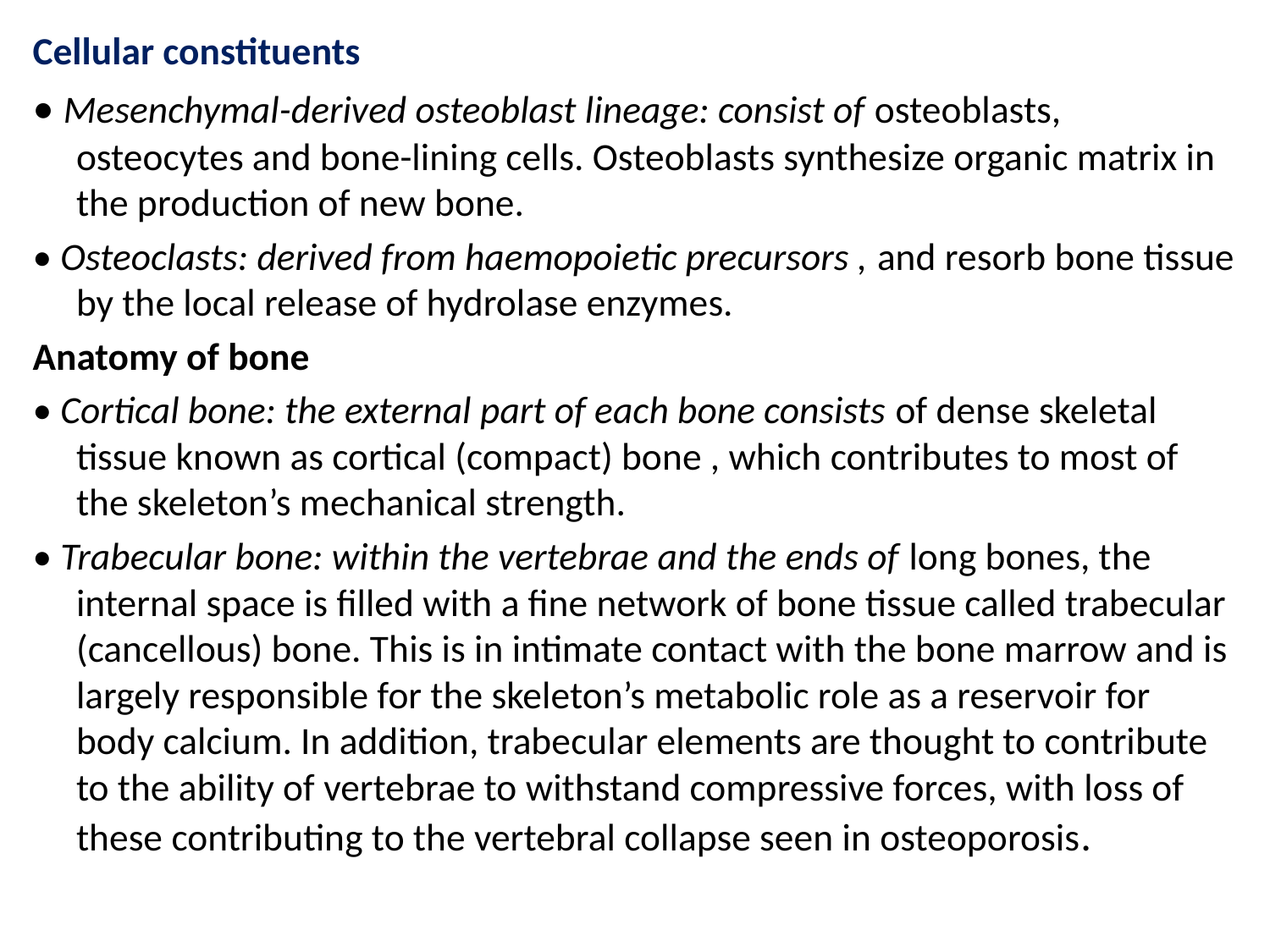

Cellular constituents
• Mesenchymal-derived osteoblast lineage: consist of osteoblasts, osteocytes and bone-lining cells. Osteoblasts synthesize organic matrix in the production of new bone.
• Osteoclasts: derived from haemopoietic precursors , and resorb bone tissue by the local release of hydrolase enzymes.
Anatomy of bone
• Cortical bone: the external part of each bone consists of dense skeletal tissue known as cortical (compact) bone , which contributes to most of the skeleton’s mechanical strength.
• Trabecular bone: within the vertebrae and the ends of long bones, the internal space is filled with a fine network of bone tissue called trabecular (cancellous) bone. This is in intimate contact with the bone marrow and is largely responsible for the skeleton’s metabolic role as a reservoir for body calcium. In addition, trabecular elements are thought to contribute to the ability of vertebrae to withstand compressive forces, with loss of these contributing to the vertebral collapse seen in osteoporosis.